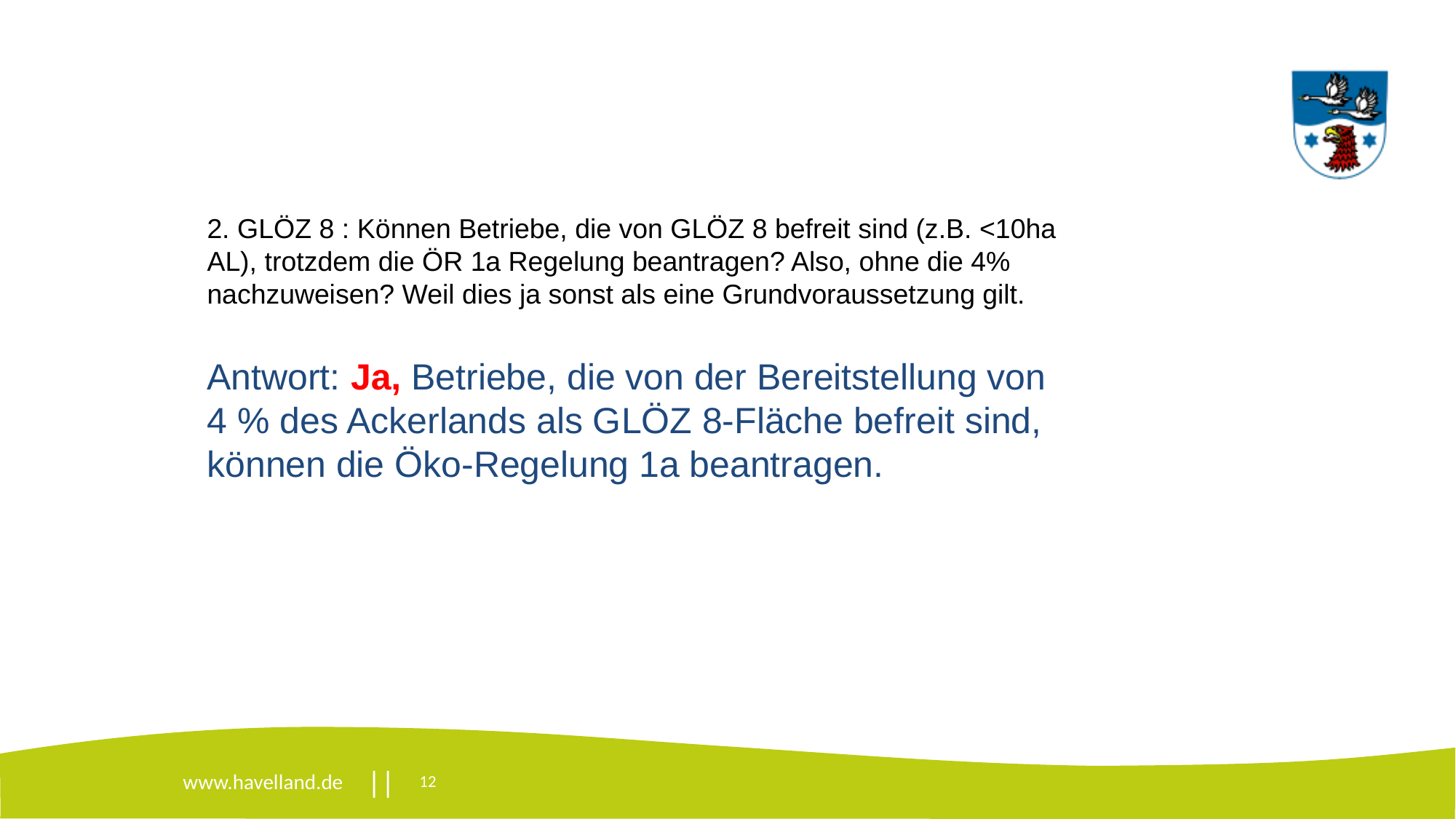

2. GLÖZ 8 : Können Betriebe, die von GLÖZ 8 befreit sind (z.B. <10ha AL), trotzdem die ÖR 1a Regelung beantragen? Also, ohne die 4% nachzuweisen? Weil dies ja sonst als eine Grundvoraussetzung gilt.

Antwort: Ja, Betriebe, die von der Bereitstellung von 4 % des Ackerlands als GLÖZ 8-Fläche befreit sind, können die Öko-Regelung 1a beantragen.